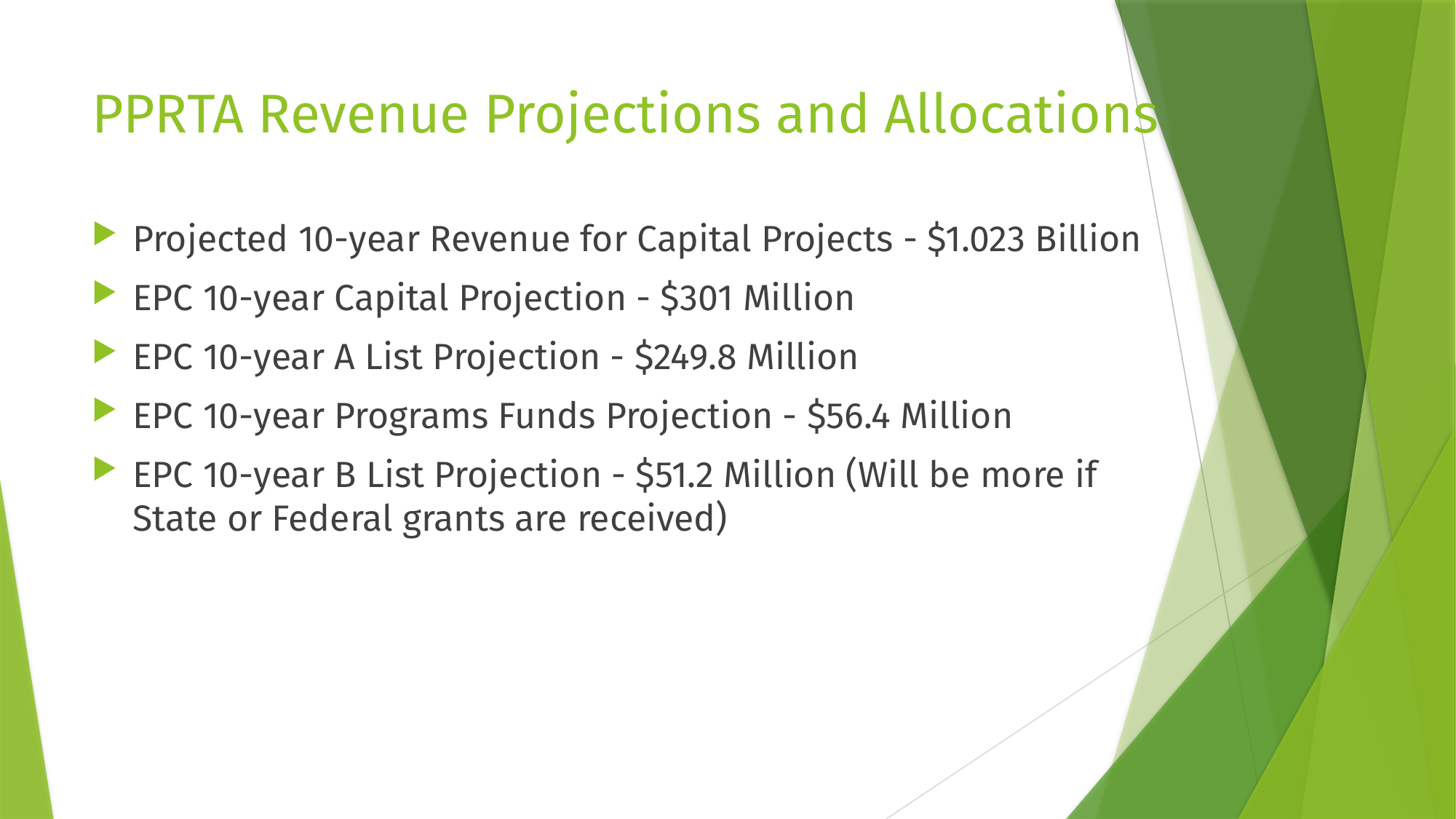

# PPRTA Revenue Projections and Allocations
Projected 10-year Revenue for Capital Projects - $1.023 Billion
EPC 10-year Capital Projection - $301 Million
EPC 10-year A List Projection - $249.8 Million
EPC 10-year Programs Funds Projection - $56.4 Million
EPC 10-year B List Projection - $51.2 Million (Will be more if State or Federal grants are received)